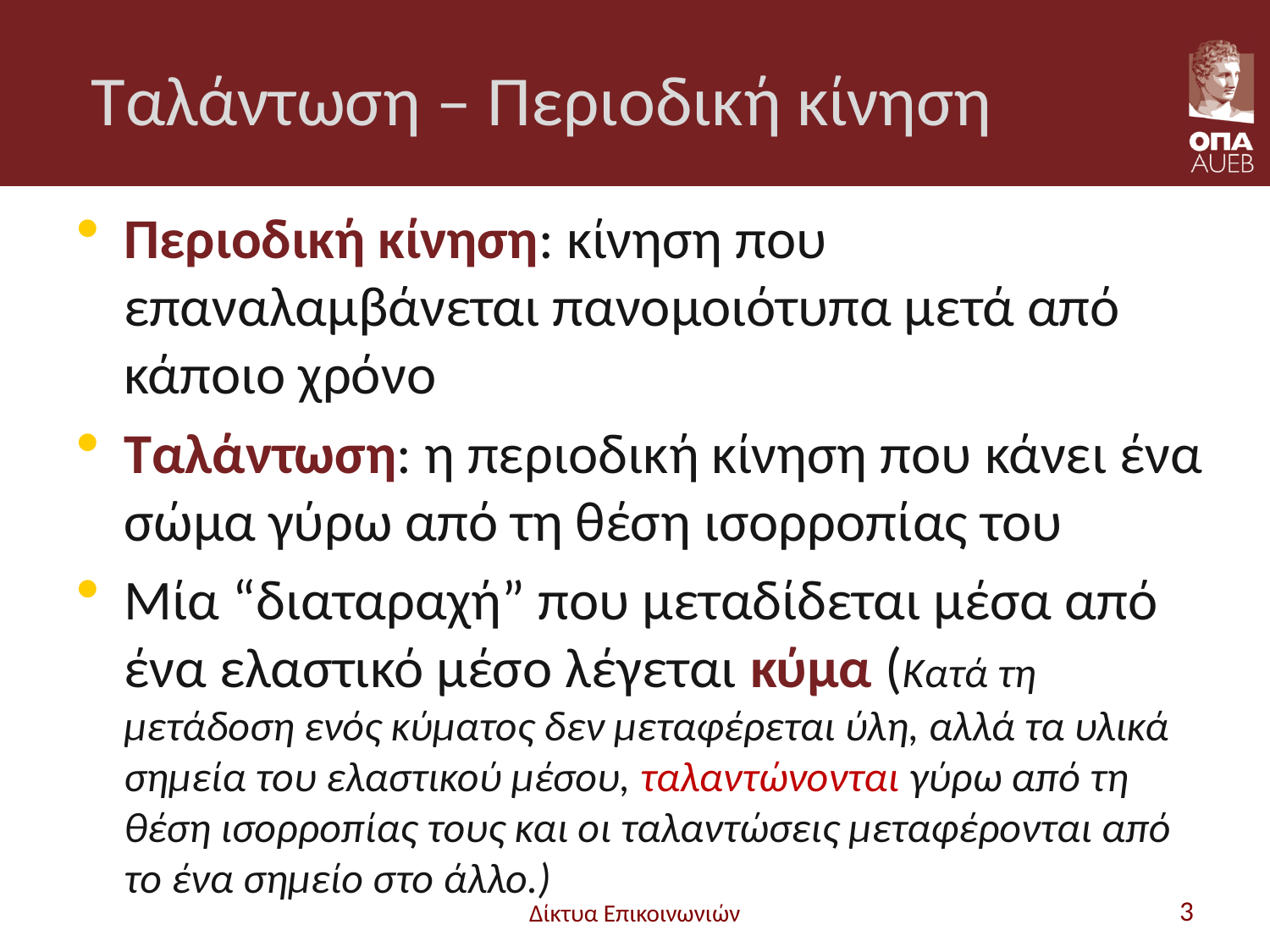

# Ταλάντωση – Περιοδική κίνηση
Περιοδική κίνηση: κίνηση που επαναλαμβάνεται πανομοιότυπα μετά από κάποιο χρόνο
Ταλάντωση: η περιοδική κίνηση που κάνει ένα σώμα γύρω από τη θέση ισορροπίας του
Μία “διαταραχή” που μεταδίδεται μέσα από ένα ελαστικό μέσο λέγεται κύμα (Κατά τη μετάδοση ενός κύματος δεν μεταφέρεται ύλη, αλλά τα υλικά σημεία του ελαστικού μέσου, ταλαντώνονται γύρω από τη θέση ισορροπίας τους και οι ταλαντώσεις μεταφέρονται από το ένα σημείο στο άλλο.)

Δίκτυα Επικοινωνιών
3